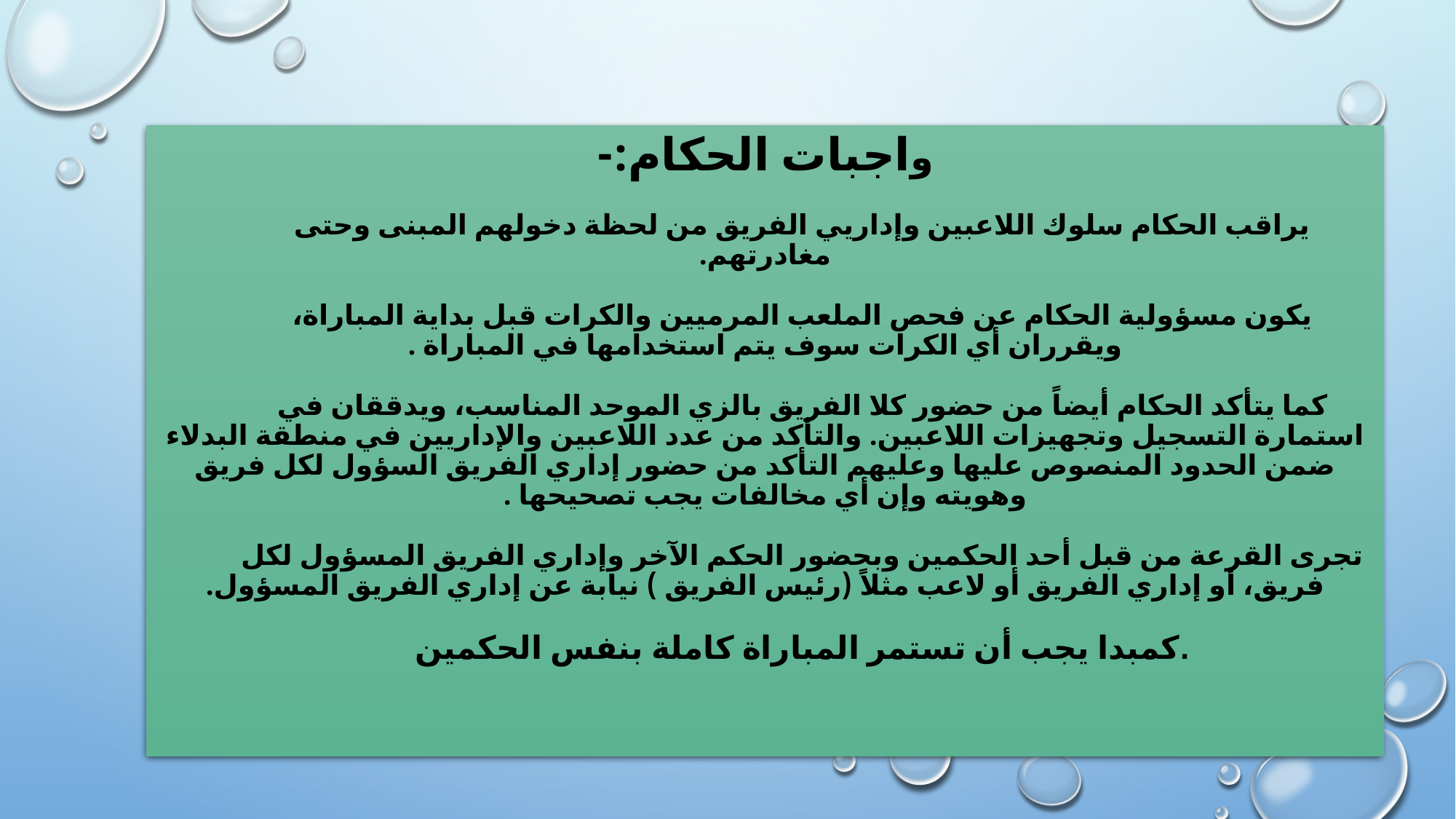

# واجبات الحكام:- يراقب الحكام سلوك اللاعبين وإداريي الفريق من لحظة دخولهم المبنى وحتى مغادرتهم. يكون مسؤولية الحكام عن فحص الملعب المرميين والكرات قبل بداية المباراة، ويقرران أي الكرات سوف يتم استخدامها في المباراة . كما يتأكد الحكام أيضاً من حضور كلا الفريق بالزي الموحد المناسب، ويدققان في استمارة التسجيل وتجهيزات اللاعبين. والتأكد من عدد اللاعبين والإداريين في منطقة البدلاء ضمن الحدود المنصوص عليها وعليهم التأكد من حضور إداري الفريق السؤول لكل فريق وهويته وإن أي مخالفات يجب تصحيحها . تجرى القرعة من قبل أحد الحكمين وبحضور الحكم الآخر وإداري الفريق المسؤول لكل فريق، أو إداري الفريق أو لاعب مثلاً (رئيس الفريق ) نيابة عن إداري الفريق المسؤول. كمبدا يجب أن تستمر المباراة كاملة بنفس الحكمين.